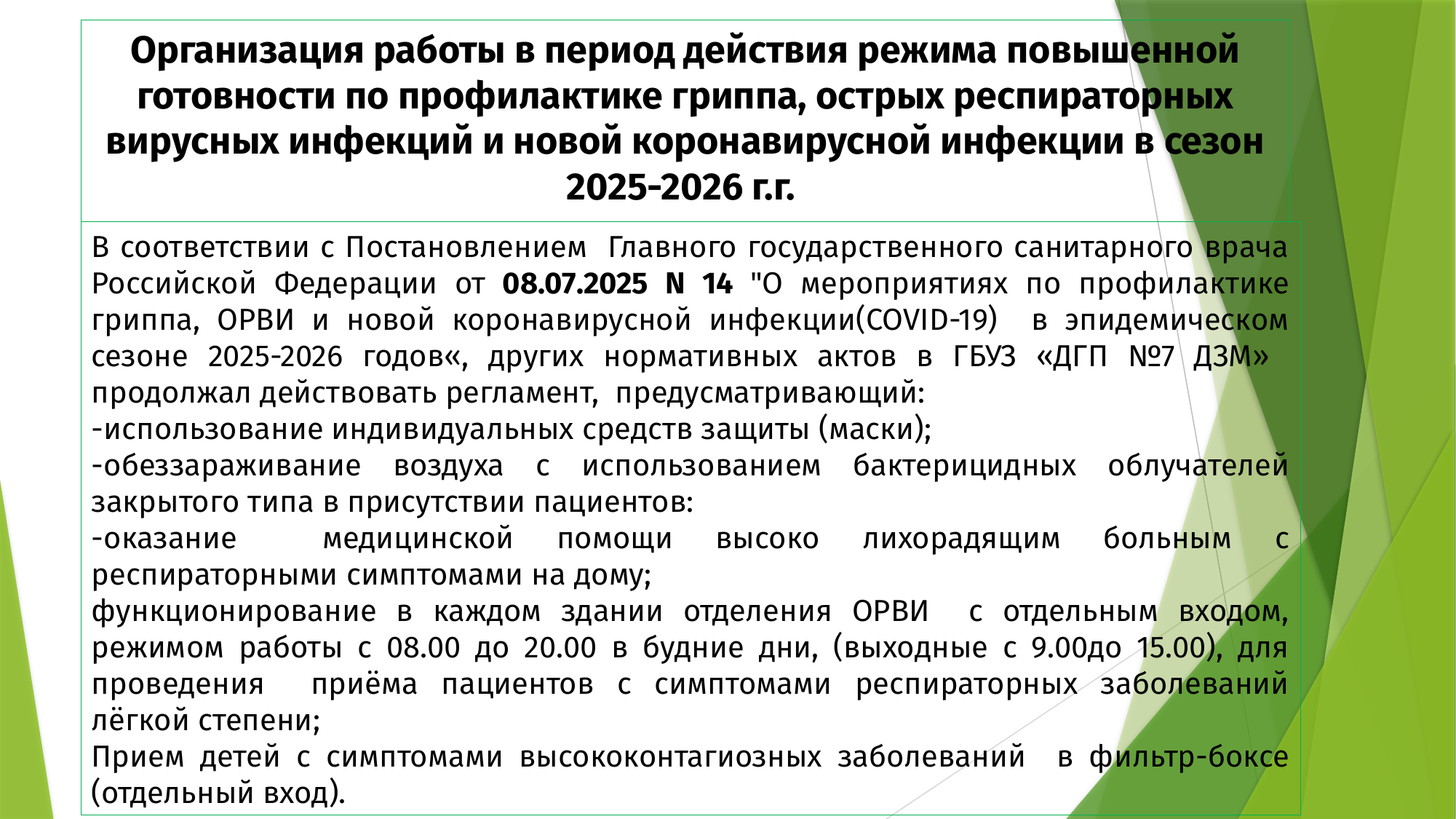

# Организация работы в период действия режима повышенной готовности по профилактике гриппа, острых респираторных вирусных инфекций и новой коронавирусной инфекции в сезон 2025-2026 г.г.
В соответствии с Постановлением  Главного государственного санитарного врача Российской Федерации от 08.07.2025 N 14 "О мероприятиях по профилактике гриппа, ОРВИ и новой коронавирусной инфекции(COVID-19)  в эпидемическом сезоне 2025-2026 годов«, других нормативных актов в ГБУЗ «ДГП №7 ДЗМ»  продолжал действовать регламент,  предусматривающий:
-использование индивидуальных средств защиты (маски);
-обеззараживание воздуха с использованием бактерицидных облучателей закрытого типа в присутствии пациентов:
-оказание  медицинской помощи высоко лихорадящим больным с респираторными симптомами на дому;
функционирование в каждом здании отделения ОРВИ  с отдельным входом, режимом работы с 08.00 до 20.00 в будние дни, (выходные с 9.00до 15.00), для проведения  приёма пациентов с симптомами респираторных заболеваний лёгкой степени;
Прием детей с симптомами высококонтагиозных заболеваний  в фильтр-боксе (отдельный вход).